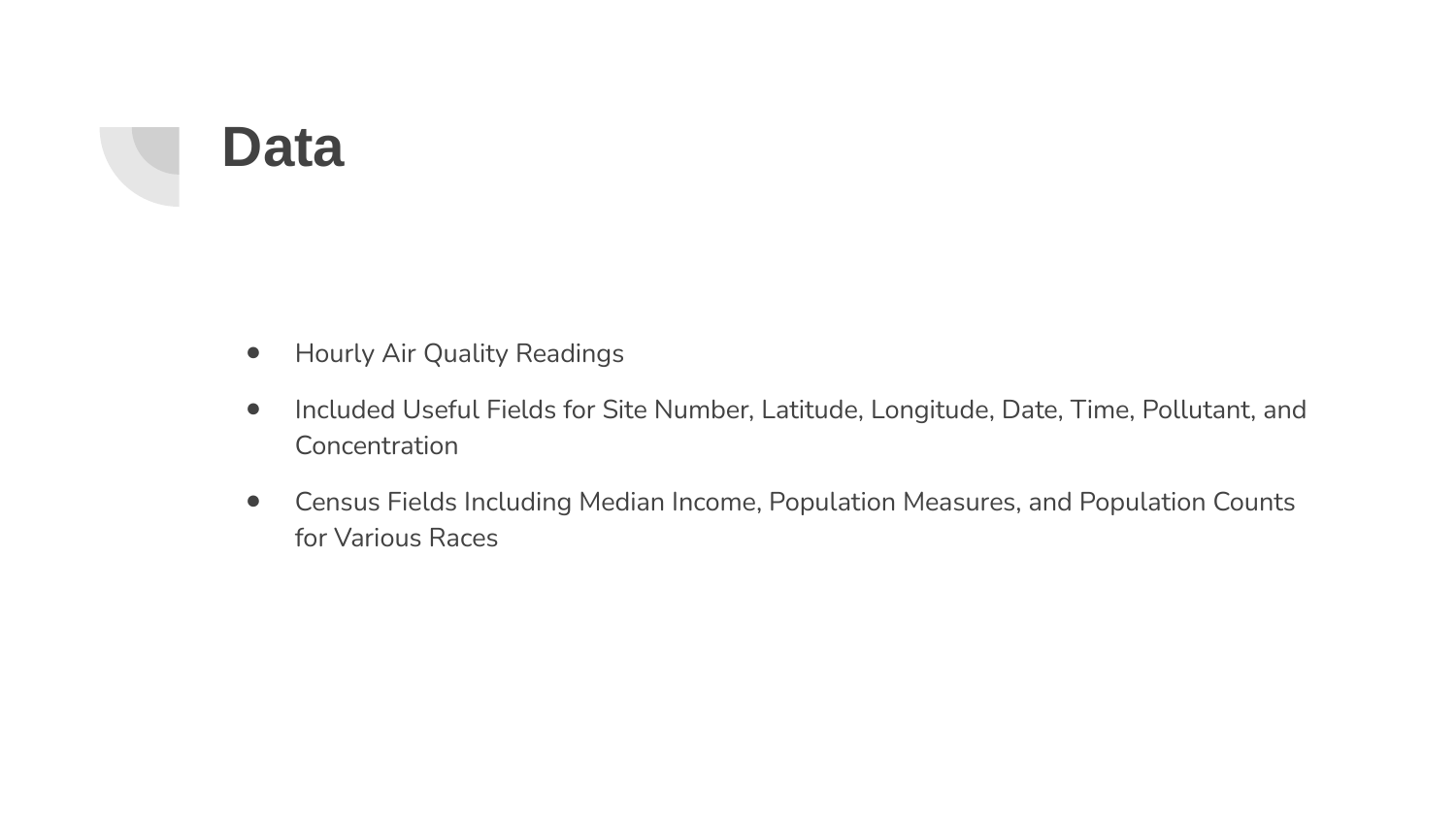

# Data
Hourly Air Quality Readings
Included Useful Fields for Site Number, Latitude, Longitude, Date, Time, Pollutant, and Concentration
Census Fields Including Median Income, Population Measures, and Population Counts for Various Races